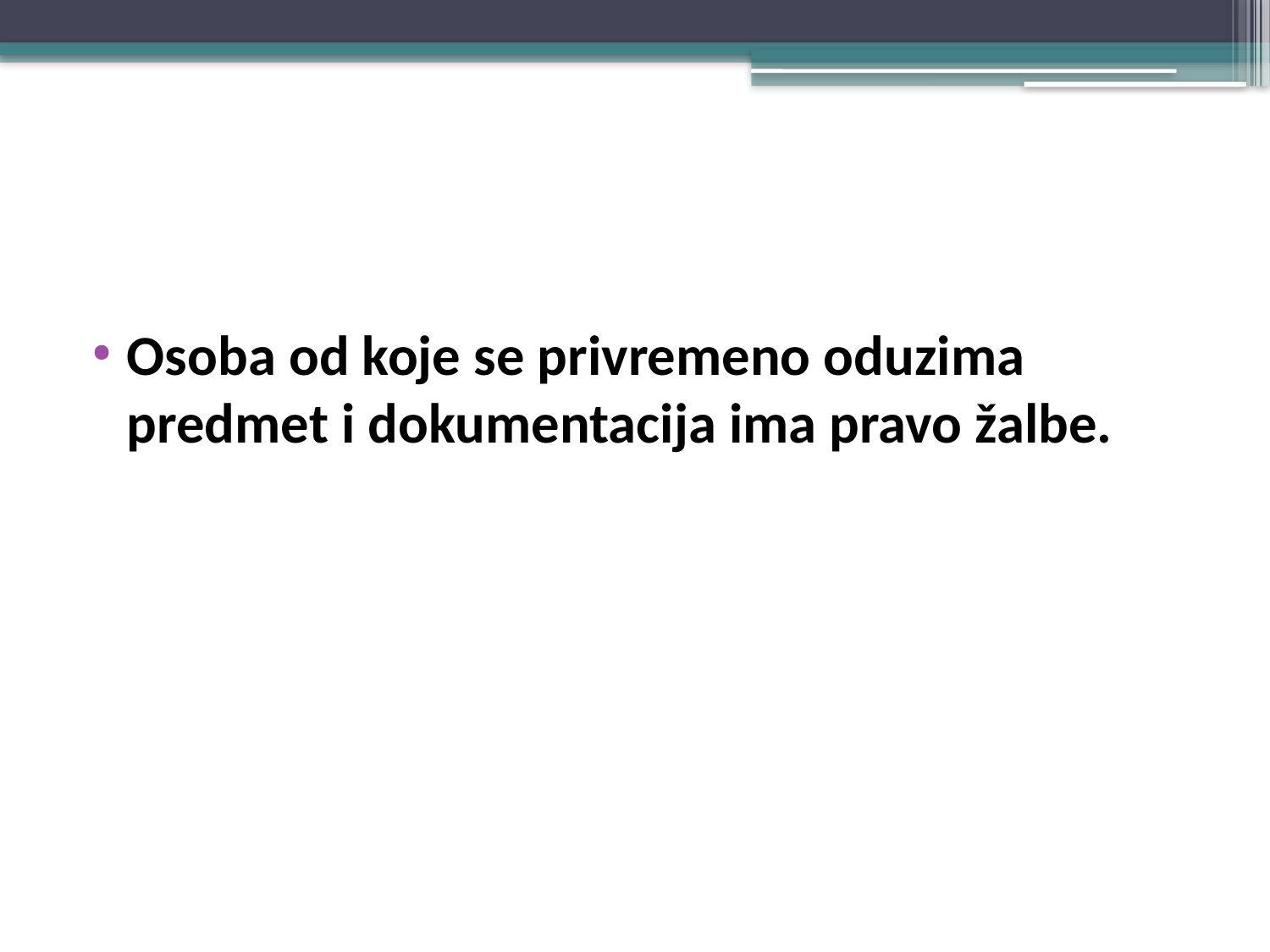

#
Osoba od koje se privremeno oduzima predmet i dokumentacija ima pravo žalbe.